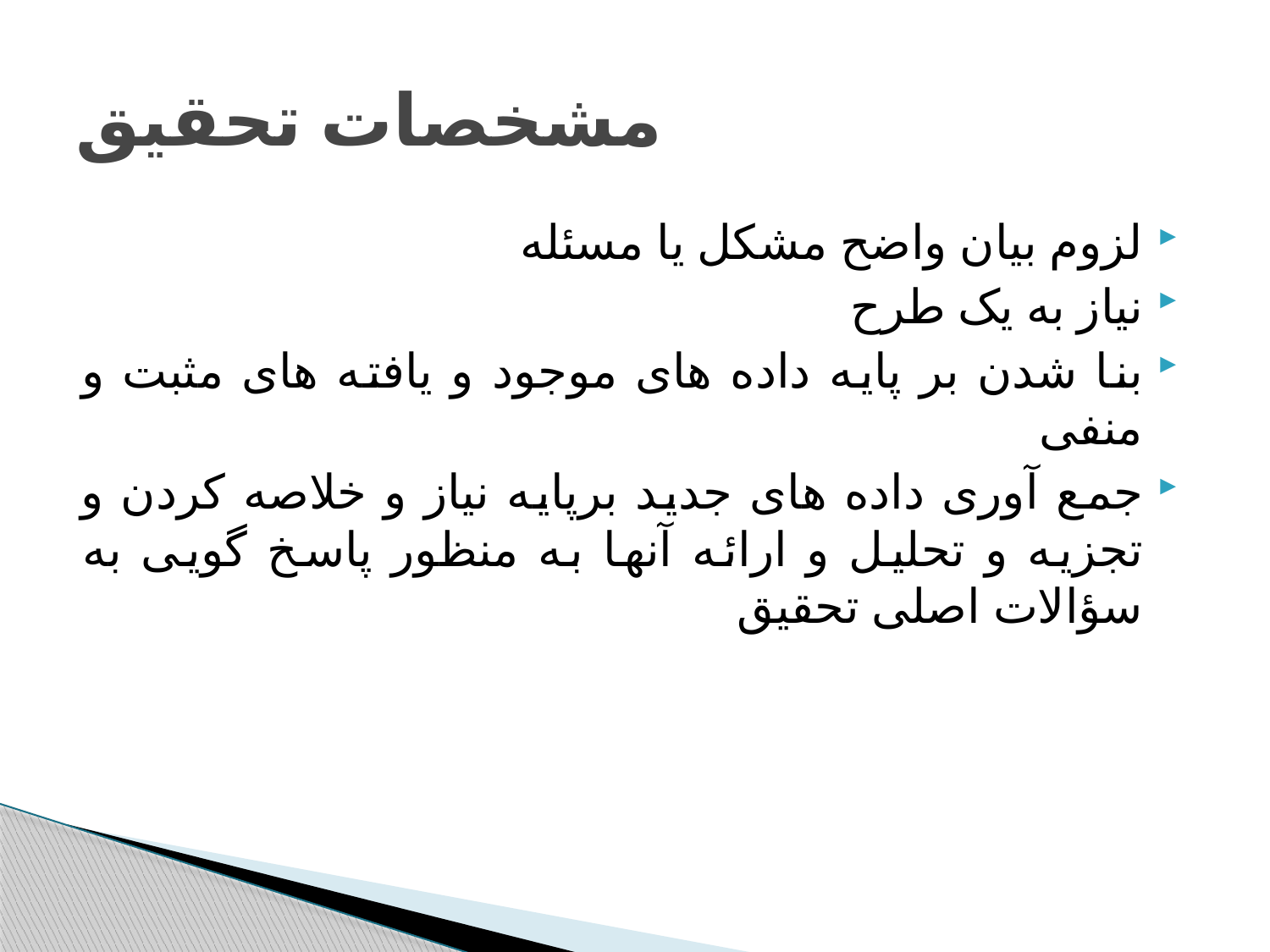

# مشخصات تحقیق
لزوم بیان واضح مشکل یا مسئله
نیاز به یک طرح
بنا شدن بر پایه داده های موجود و یافته های مثبت و منفی
جمع آوری داده های جدید برپایه نیاز و خلاصه کردن و تجزیه و تحلیل و ارائه آنها به منظور پاسخ گویی به سؤالات اصلی تحقیق